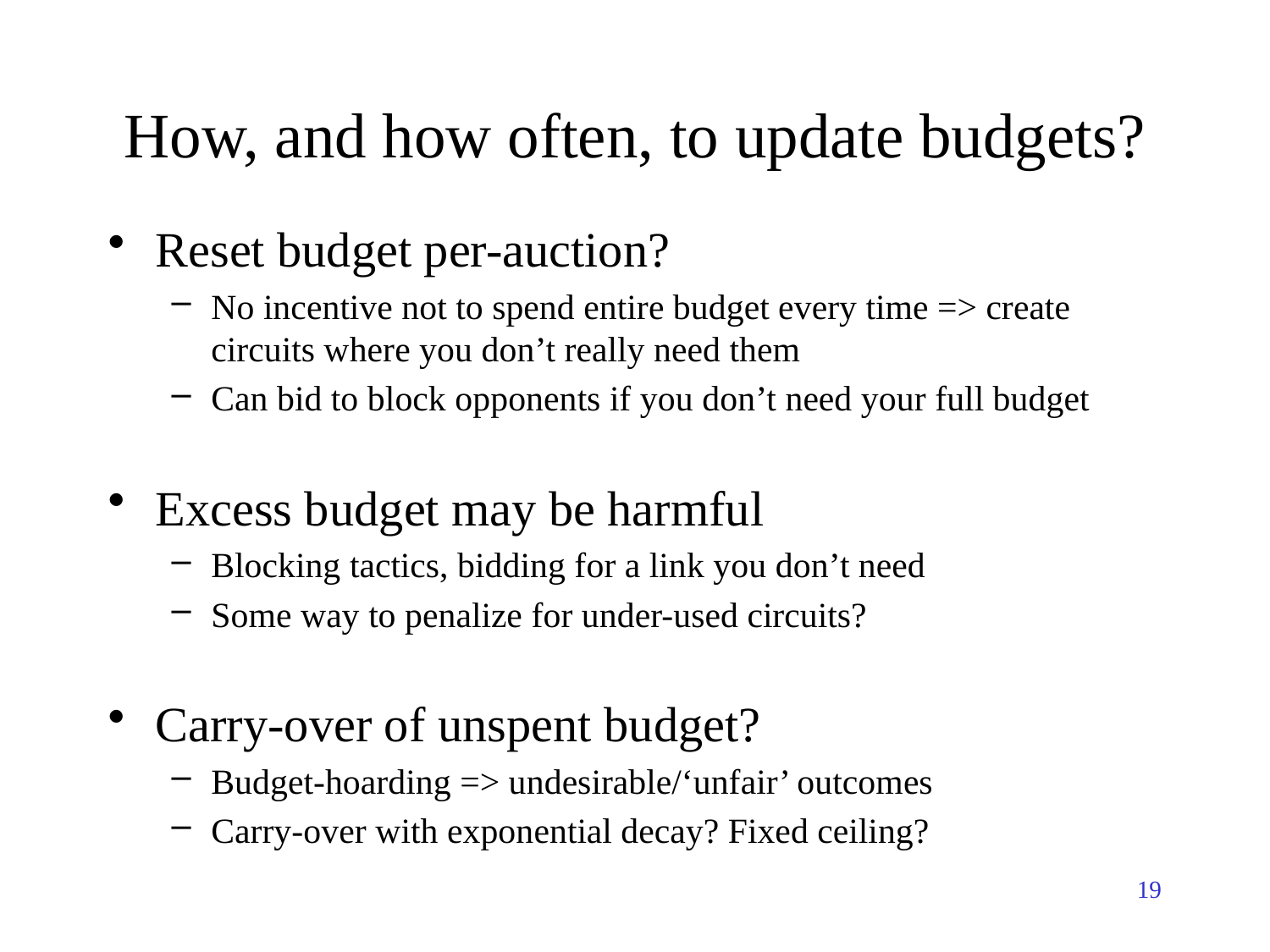

# How, and how often, to update budgets?
Reset budget per-auction?
No incentive not to spend entire budget every time => create circuits where you don’t really need them
Can bid to block opponents if you don’t need your full budget

Excess budget may be harmful
Blocking tactics, bidding for a link you don’t need
Some way to penalize for under-used circuits?

Carry-over of unspent budget?
Budget-hoarding => undesirable/‘unfair’ outcomes
Carry-over with exponential decay? Fixed ceiling?
19